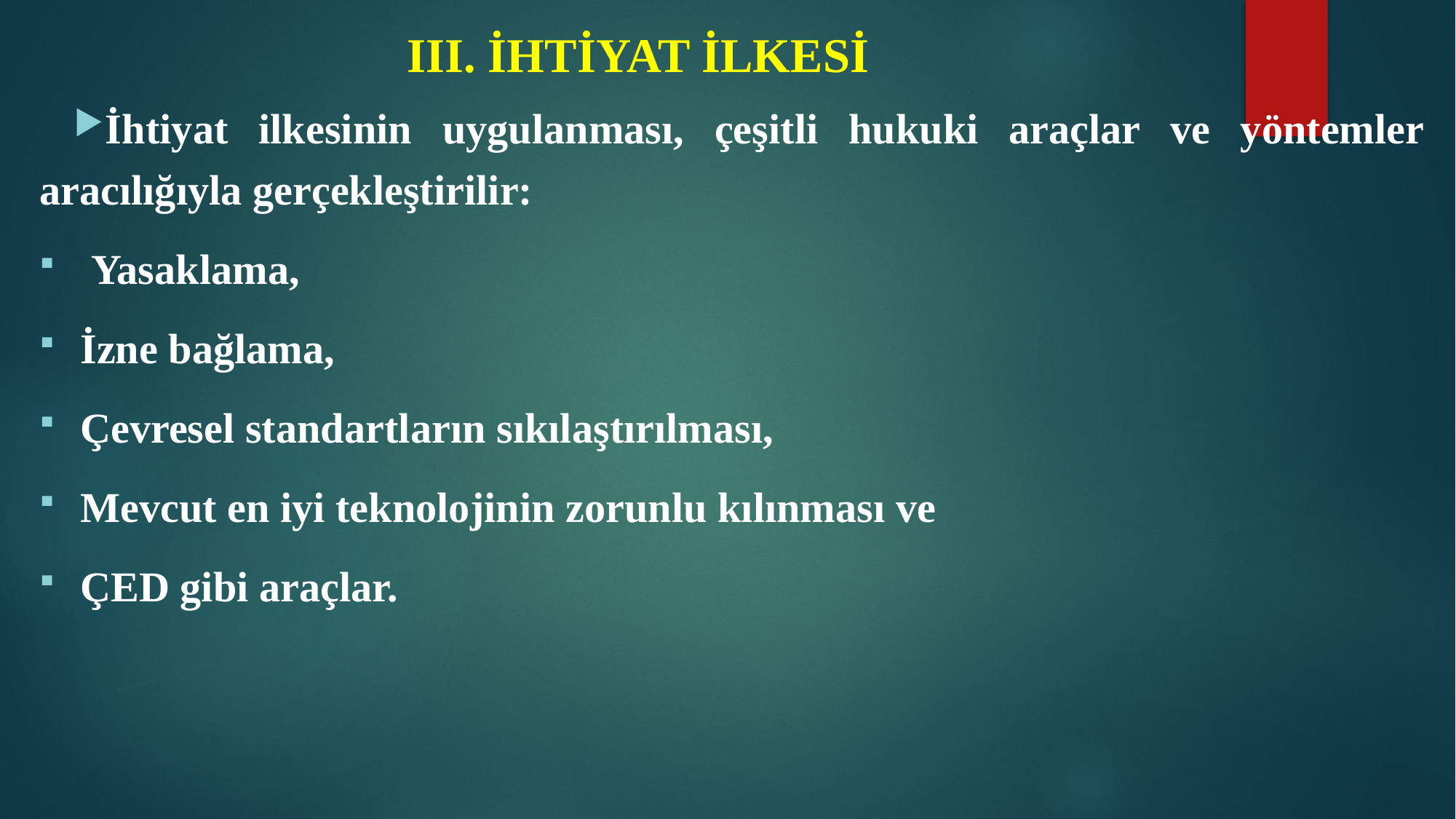

# III. İHTİYAT İLKESİ
İhtiyat ilkesinin uygulanması, çeşitli hukuki araçlar ve yöntemler aracılığıyla gerçekleştirilir:
 Yasaklama,
İzne bağlama,
Çevresel standartların sıkılaştırılması,
Mevcut en iyi teknolojinin zorunlu kılınması ve
ÇED gibi araçlar.